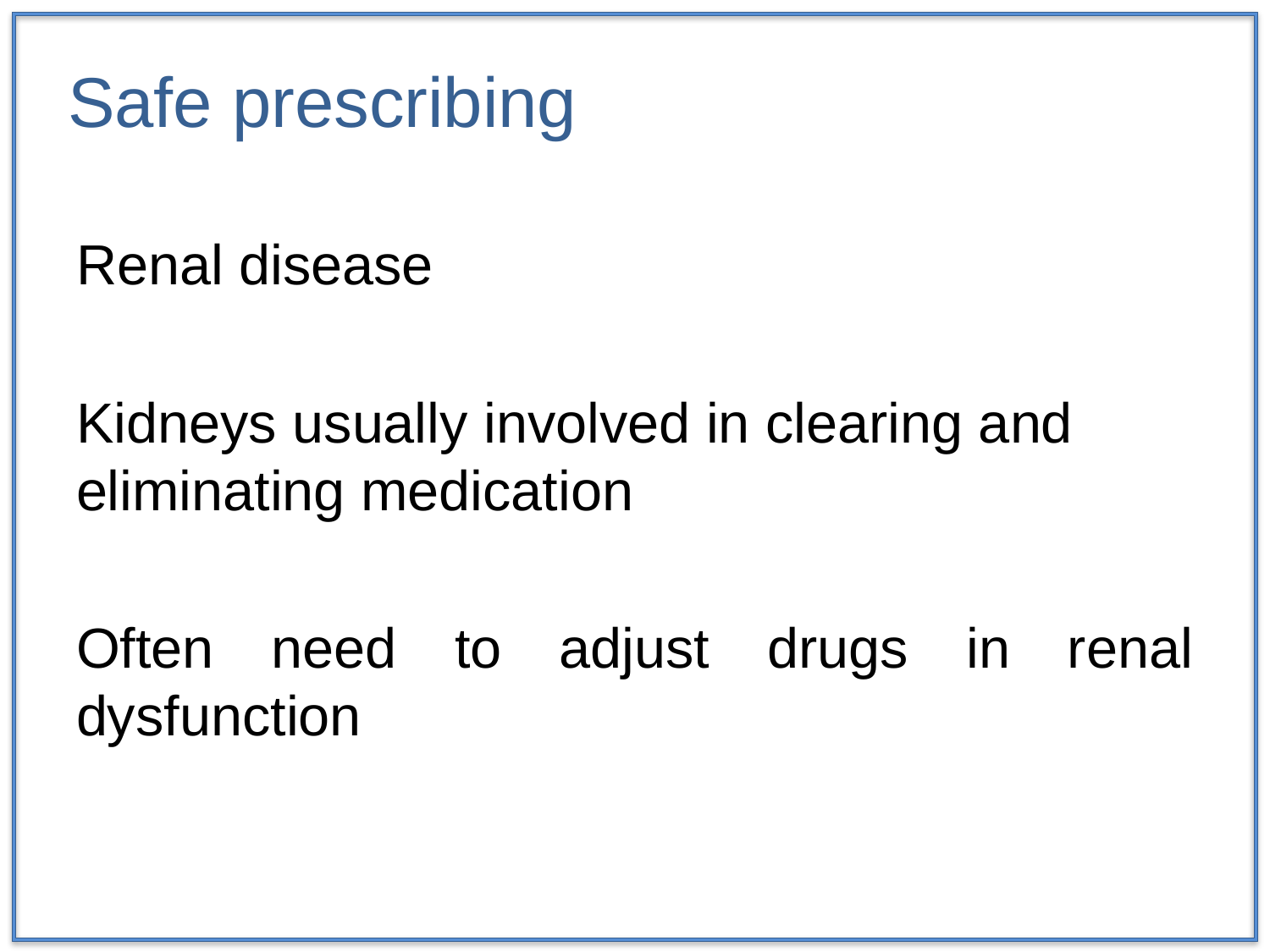

# Safe prescribing
Renal disease

Kidneys usually involved in clearing and eliminating medication

Often need to adjust drugs in renal dysfunction